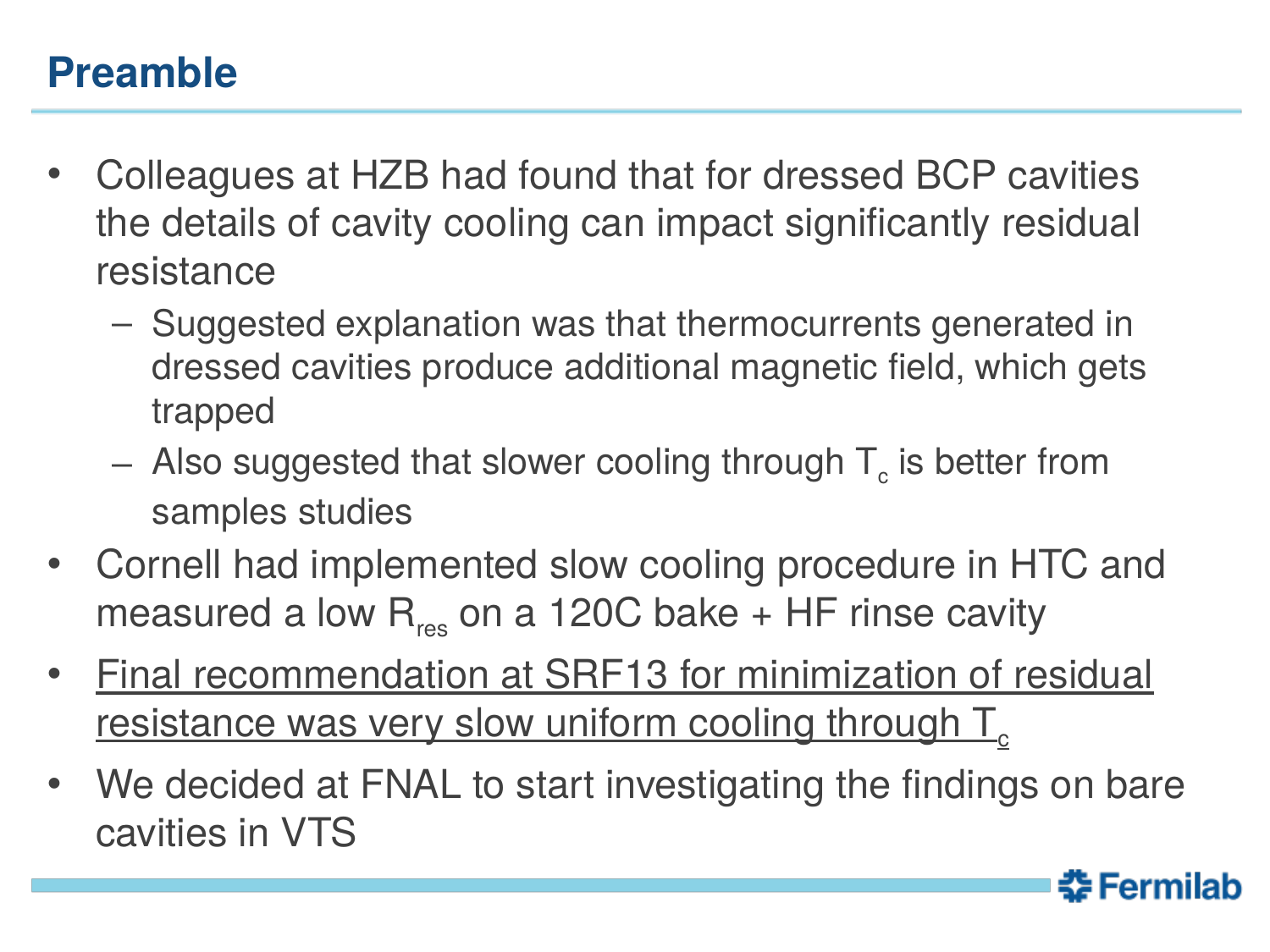

# Preamble
Colleagues at HZB had found that for dressed BCP cavities the details of cavity cooling can impact significantly residual resistance
Suggested explanation was that thermocurrents generated in dressed cavities produce additional magnetic field, which gets trapped
Also suggested that slower cooling through Tc is better from samples studies
Cornell had implemented slow cooling procedure in HTC and measured a low Rres on a 120C bake + HF rinse cavity
Final recommendation at SRF13 for minimization of residual resistance was very slow uniform cooling through Tc
We decided at FNAL to start investigating the findings on bare cavities in VTS